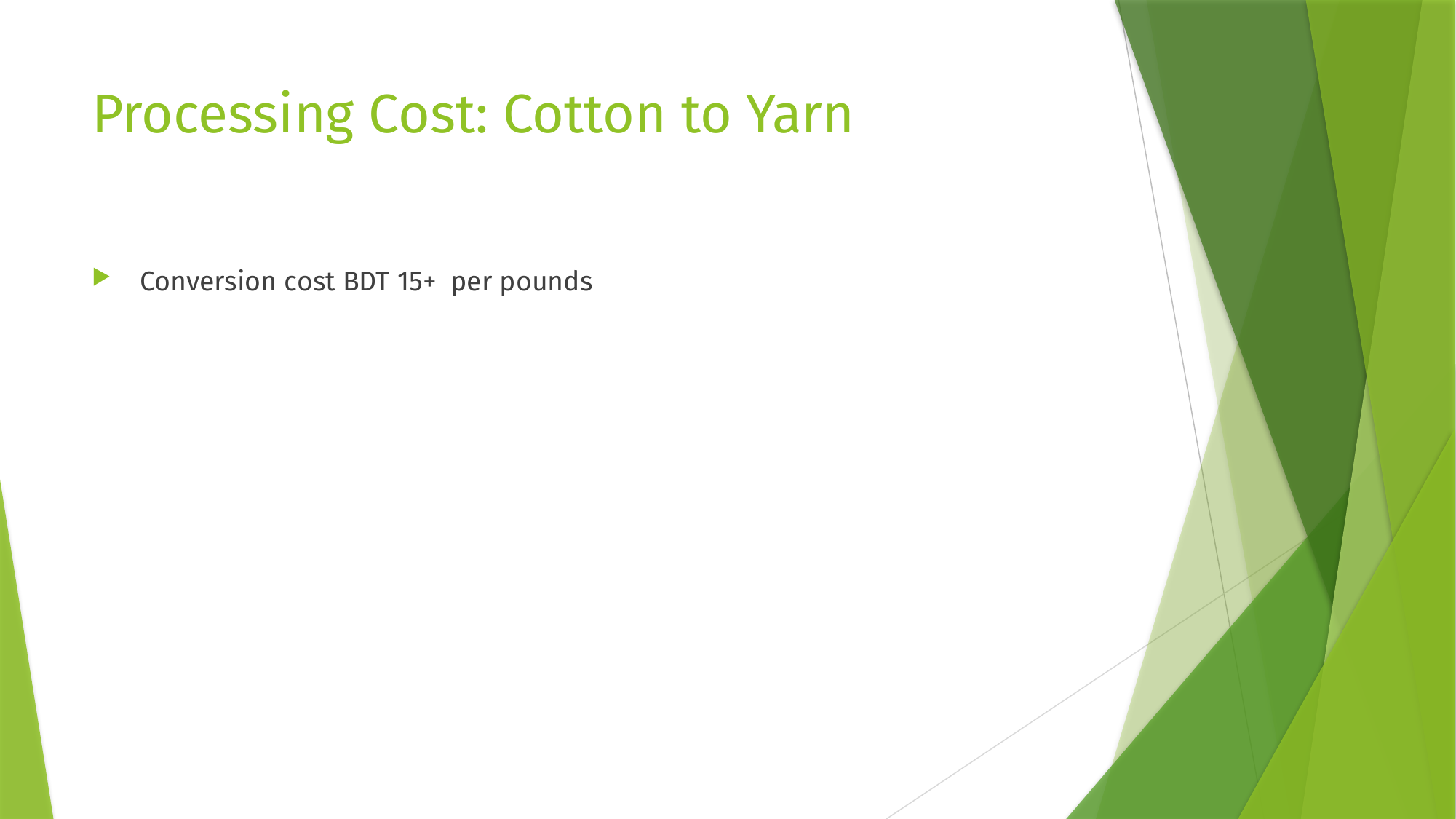

# Processing Cost: Cotton to Yarn
 Conversion cost BDT 15+  per pounds